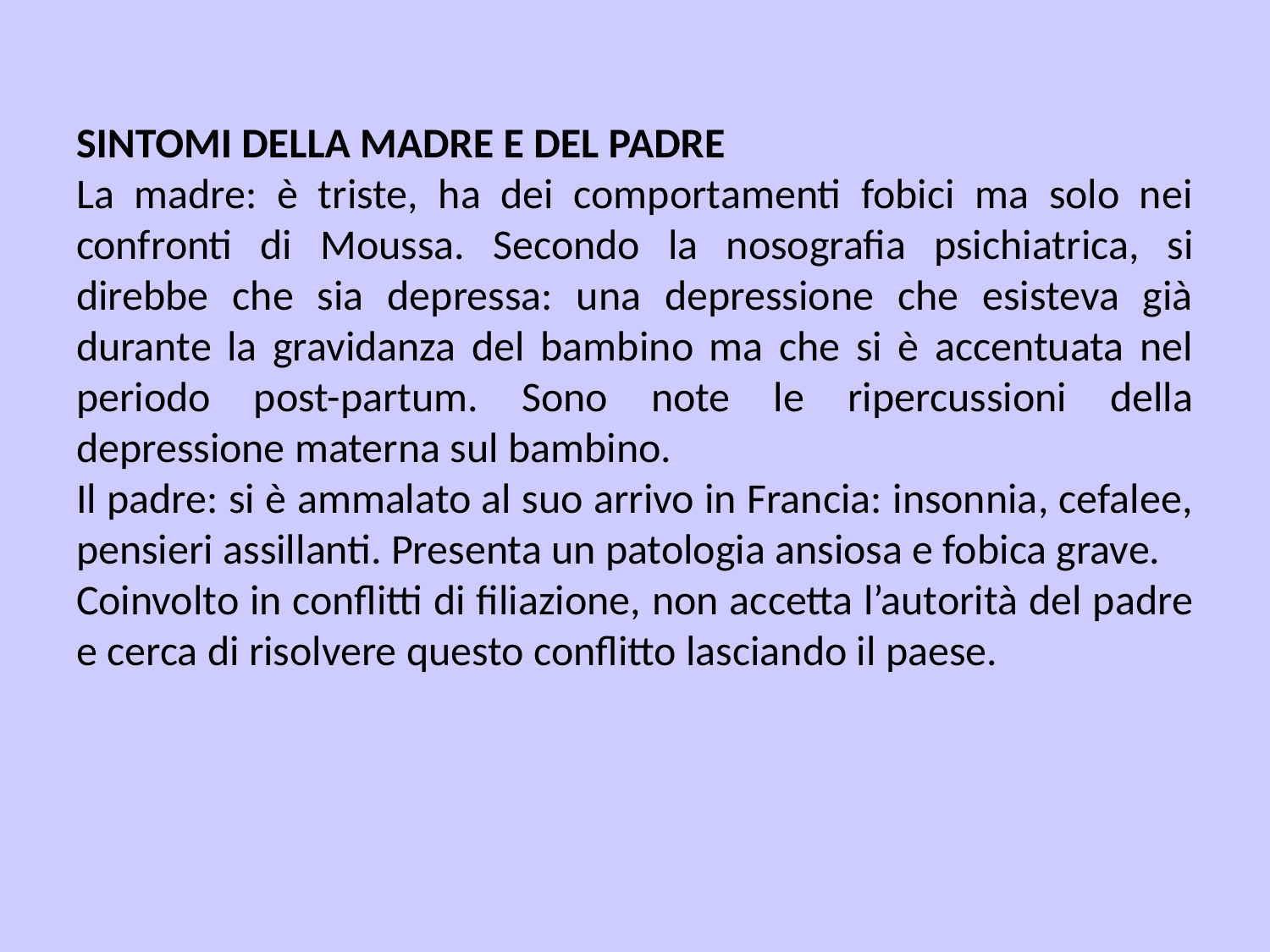

SINTOMI DELLA MADRE E DEL PADRE
La madre: è triste, ha dei comportamenti fobici ma solo nei confronti di Moussa. Secondo la nosografia psichiatrica, si direbbe che sia depressa: una depressione che esisteva già durante la gravidanza del bambino ma che si è accentuata nel periodo post-partum. Sono note le ripercussioni della depressione materna sul bambino.
Il padre: si è ammalato al suo arrivo in Francia: insonnia, cefalee, pensieri assillanti. Presenta un patologia ansiosa e fobica grave.
Coinvolto in conflitti di filiazione, non accetta l’autorità del padre e cerca di risolvere questo conflitto lasciando il paese.